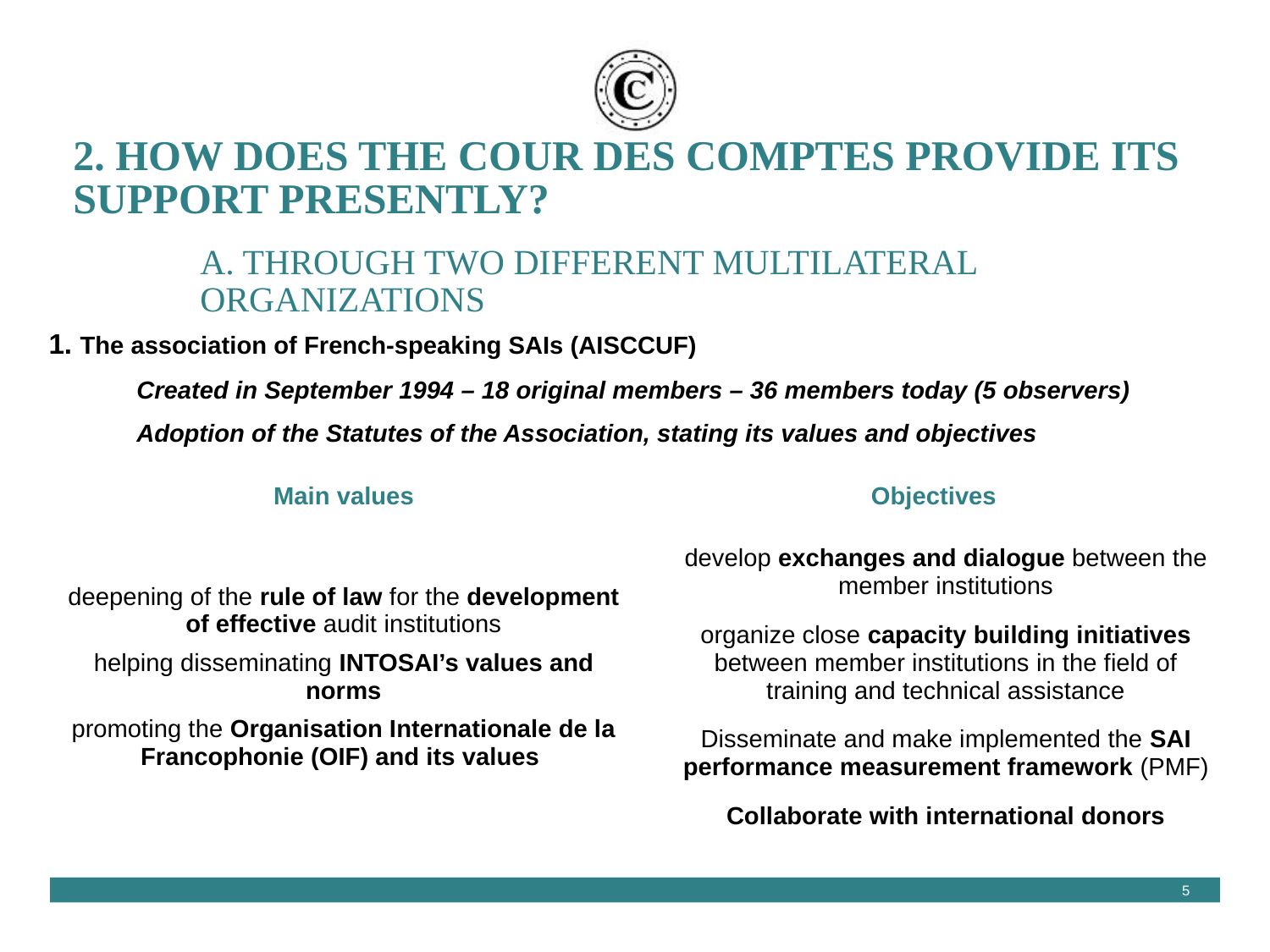

Pour personnaliser le bas de page :

« Insertion / En-tête et pied de page »

Personnaliser la zone date et la zone pied de page

Cliquer sur appliquer partout
# 2. How does the Cour des comptes provide its support presently? A. Through two different multilateral 		organizations
1. The association of French-speaking SAIs (AISCCUF)
Created in September 1994 – 18 original members – 36 members today (5 observers)
Adoption of the Statutes of the Association, stating its values and objectives
| Main values | Objectives |
| --- | --- |
| deepening of the rule of law for the development of effective audit institutions helping disseminating INTOSAI’s values and norms promoting the Organisation Internationale de la Francophonie (OIF) and its values | develop exchanges and dialogue between the member institutions organize close capacity building initiatives between member institutions in the field of training and technical assistance Disseminate and make implemented the SAI performance measurement framework (PMF) Collaborate with international donors |
5